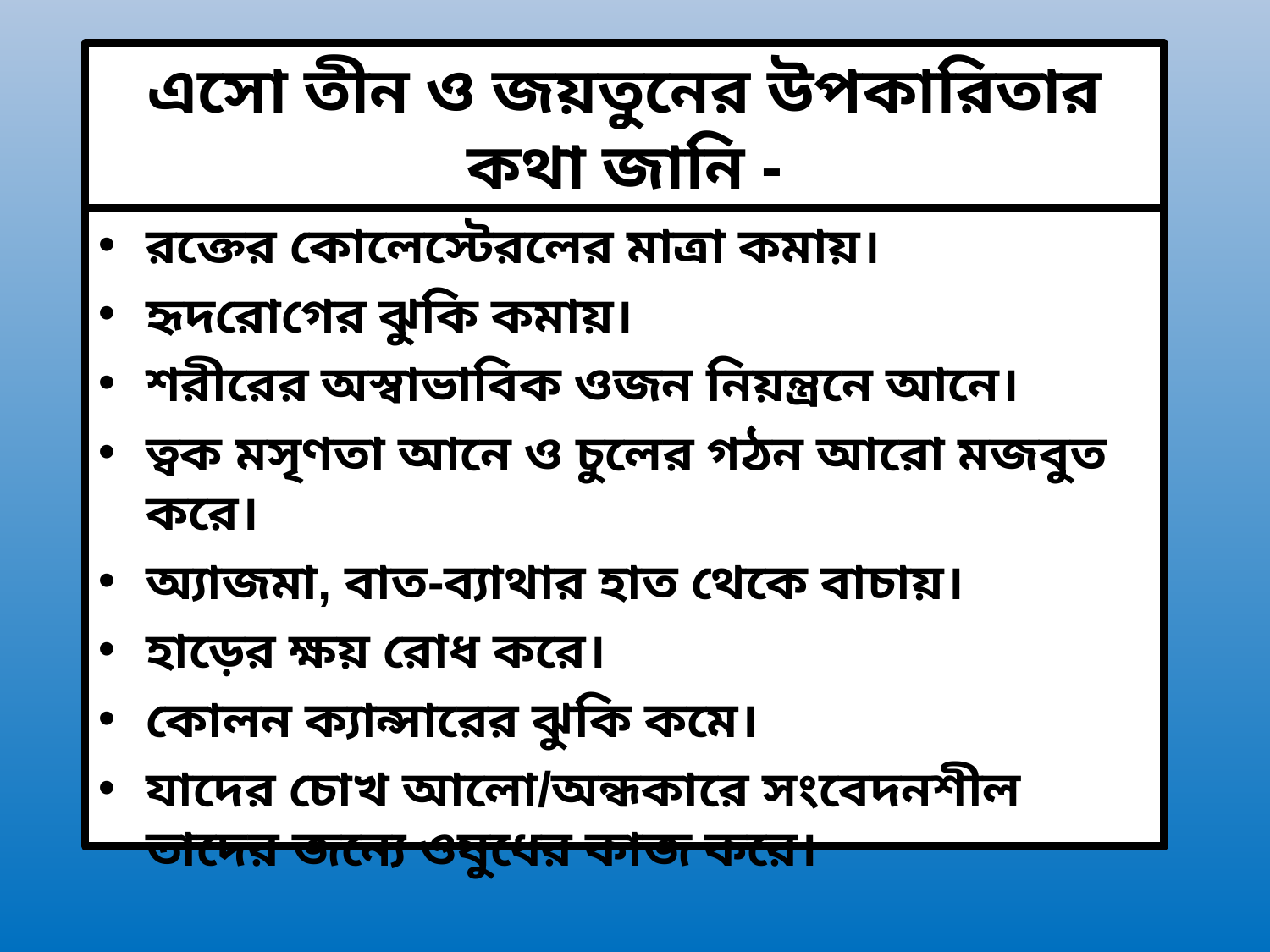

এসো তীন ও জয়তুনের উপকারিতার কথা জানি -
এর তেল হার্ট অ্যাটাকের ঝুকি কমায়।
রক্তের কোলেস্টেরলের মাত্রা কমায়।
হৃদরোগের ঝুকি কমায়।
শরীরের অস্বাভাবিক ওজন নিয়ন্ত্রনে আনে।
ত্বক মসৃণতা আনে ও চুলের গঠন আরো মজবুত করে।
অ্যাজমা, বাত-ব্যাথার হাত থেকে বাচায়।
হাড়ের ক্ষয় রোধ করে।
কোলন ক্যান্সারের ঝুকি কমে।
যাদের চোখ আলো/অন্ধকারে সংবেদনশীল তাদের জন্যে ওষুধের কাজ করে।